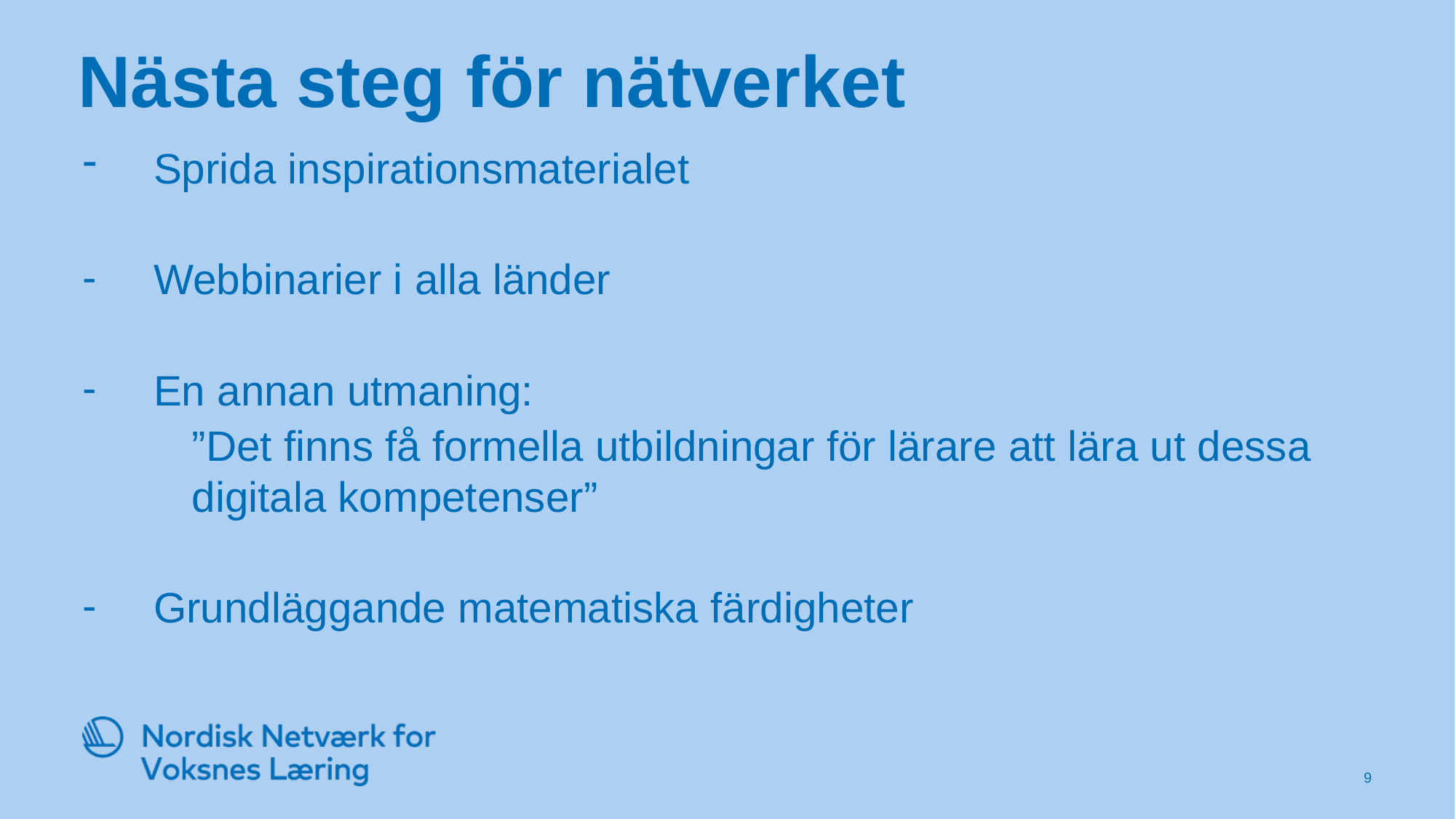

# Nästa steg för nätverket
Sprida inspirationsmaterialet

Webbinarier i alla länder

En annan utmaning:
	”Det finns få formella utbildningar för lärare att lära ut dessa 	digitala kompetenser”

Grundläggande matematiska färdigheter

9
23-11-2016